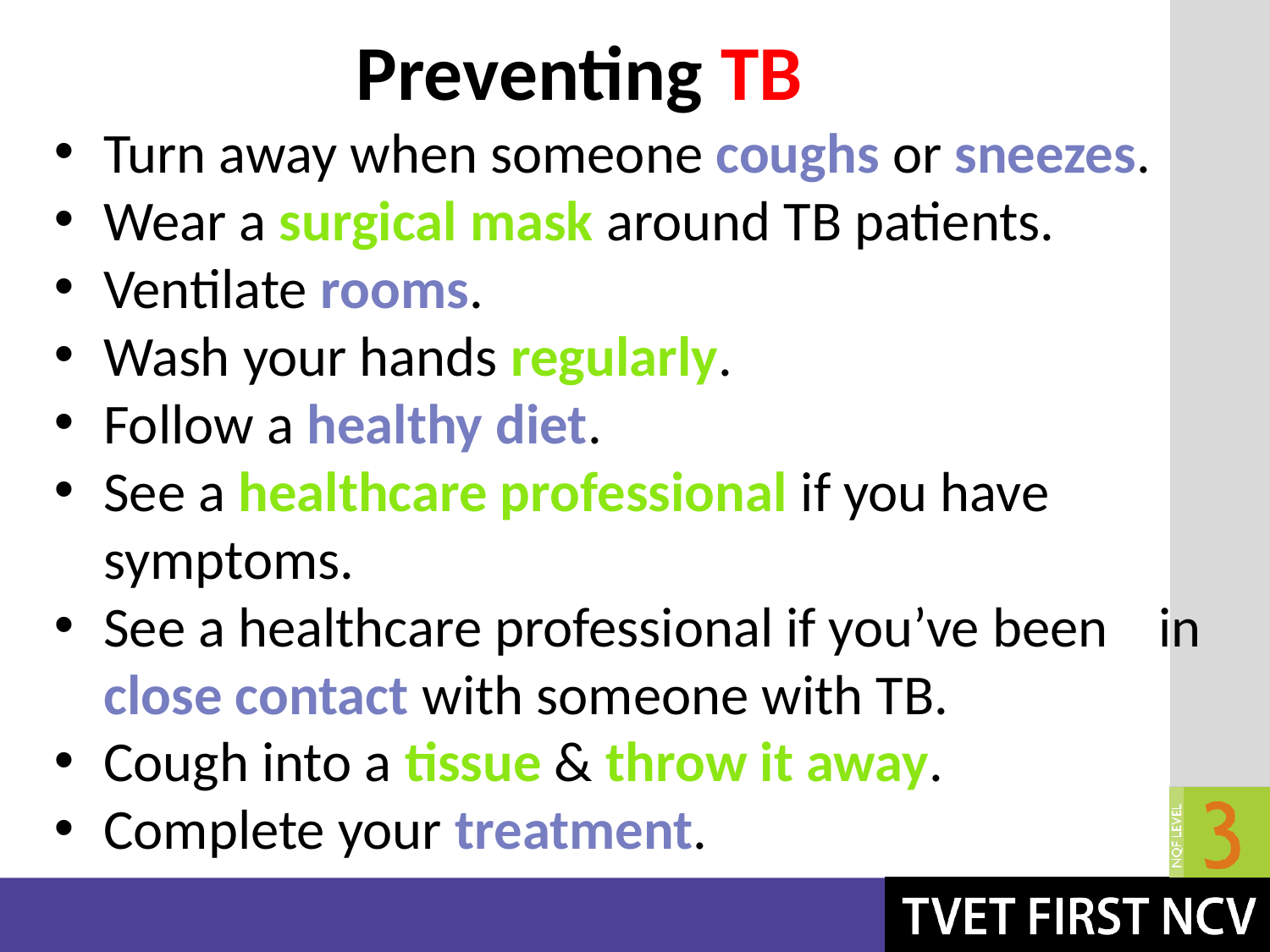

# Preventing TB
Turn away when someone coughs or sneezes.
Wear a surgical mask around TB patients.
Ventilate rooms.
Wash your hands regularly.
Follow a healthy diet.
See a healthcare professional if you have symptoms.
See a healthcare professional if you’ve been    in close contact with someone with TB.
Cough into a tissue & throw it away.
Complete your treatment.